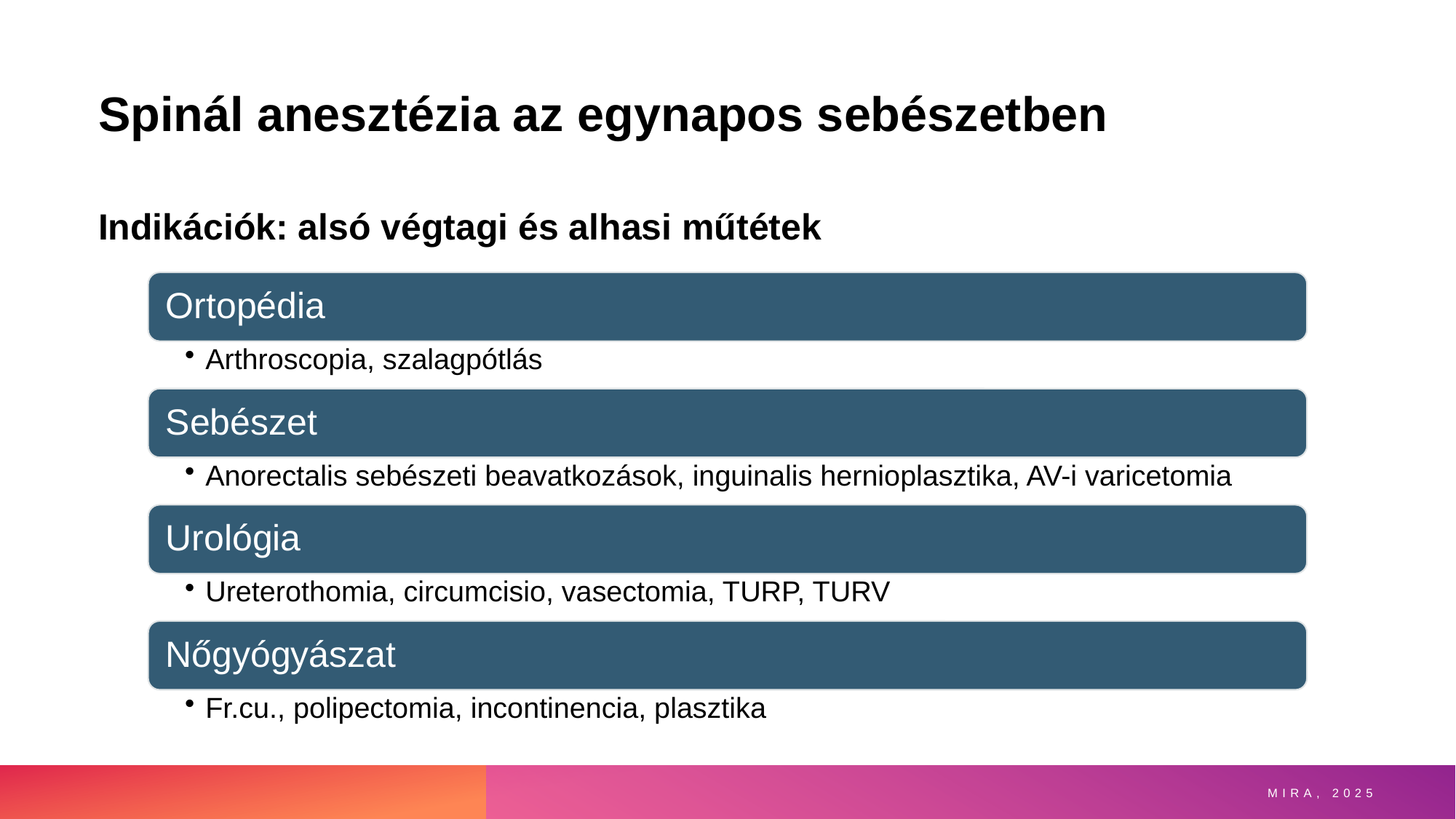

# Spinál anesztézia az egynapos sebészetben
Indikációk: alsó végtagi és alhasi műtétek
Ortopédia
Arthroscopia, szalagpótlás
Sebészet
Anorectalis sebészeti beavatkozások, inguinalis hernioplasztika, AV-i varicetomia
Urológia
Ureterothomia, circumcisio, vasectomia, TURP, TURV
Nőgyógyászat
Fr.cu., polipectomia, incontinencia, plasztika
MIRA, 2025